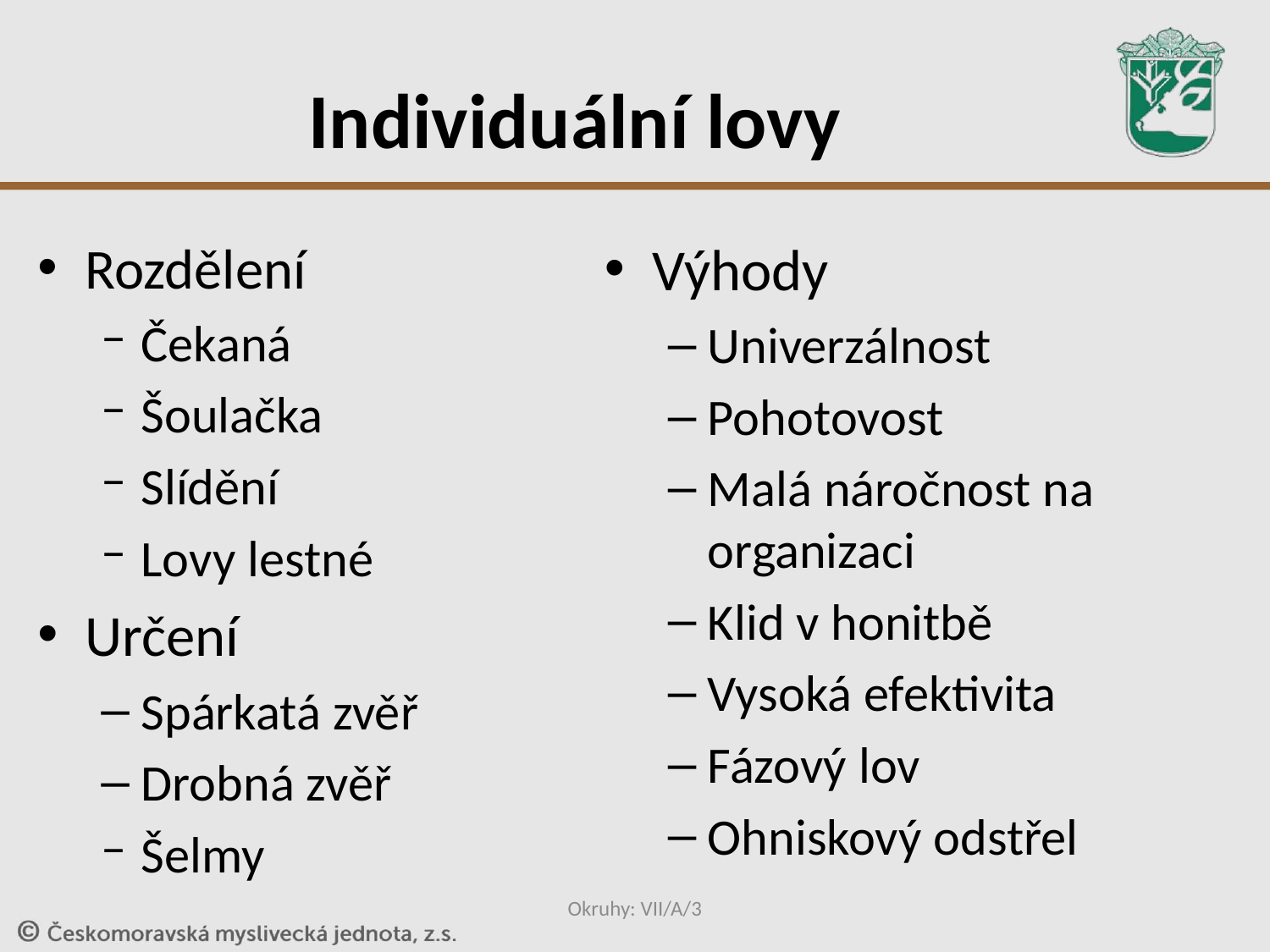

# Individuální lovy
Rozdělení
Čekaná
Šoulačka
Slídění
Lovy lestné
Určení
Spárkatá zvěř
Drobná zvěř
Šelmy
Výhody
Univerzálnost
Pohotovost
Malá náročnost na organizaci
Klid v honitbě
Vysoká efektivita
Fázový lov
Ohniskový odstřel
Okruhy: VII/A/3